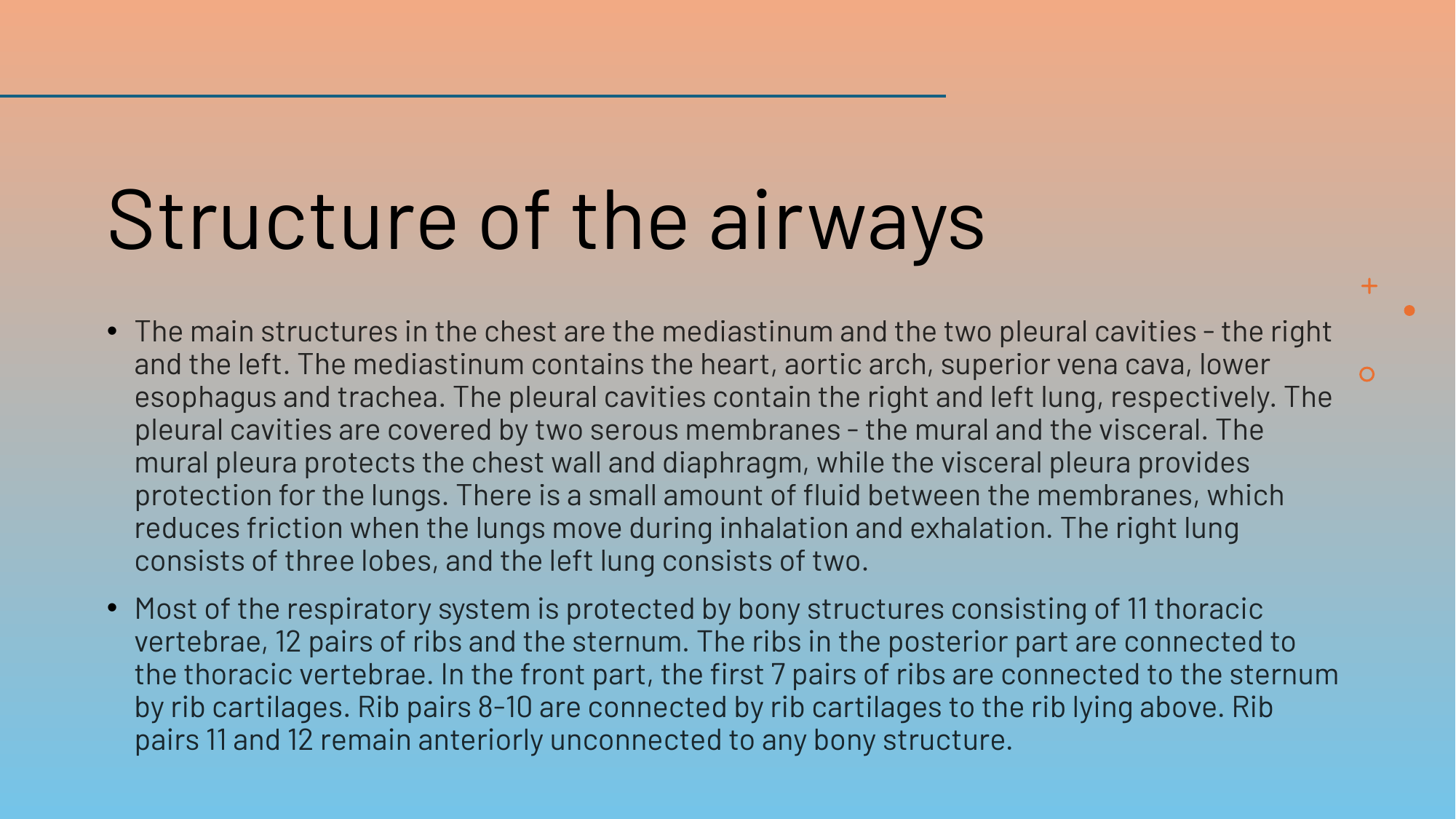

# Structure of the airways

The main structures in the chest are the mediastinum and the two pleural cavities - the right and the left. The mediastinum contains the heart, aortic arch, superior vena cava, lower esophagus and trachea. The pleural cavities contain the right and left lung, respectively. The pleural cavities are covered by two serous membranes - the mural and the visceral. The mural pleura protects the chest wall and diaphragm, while the visceral pleura provides protection for the lungs. There is a small amount of fluid between the membranes, which reduces friction when the lungs move during inhalation and exhalation. The right lung consists of three lobes, and the left lung consists of two.
Most of the respiratory system is protected by bony structures consisting of 11 thoracic vertebrae, 12 pairs of ribs and the sternum. The ribs in the posterior part are connected to the thoracic vertebrae. In the front part, the first 7 pairs of ribs are connected to the sternum by rib cartilages. Rib pairs 8-10 are connected by rib cartilages to the rib lying above. Rib pairs 11 and 12 remain anteriorly unconnected to any bony structure.